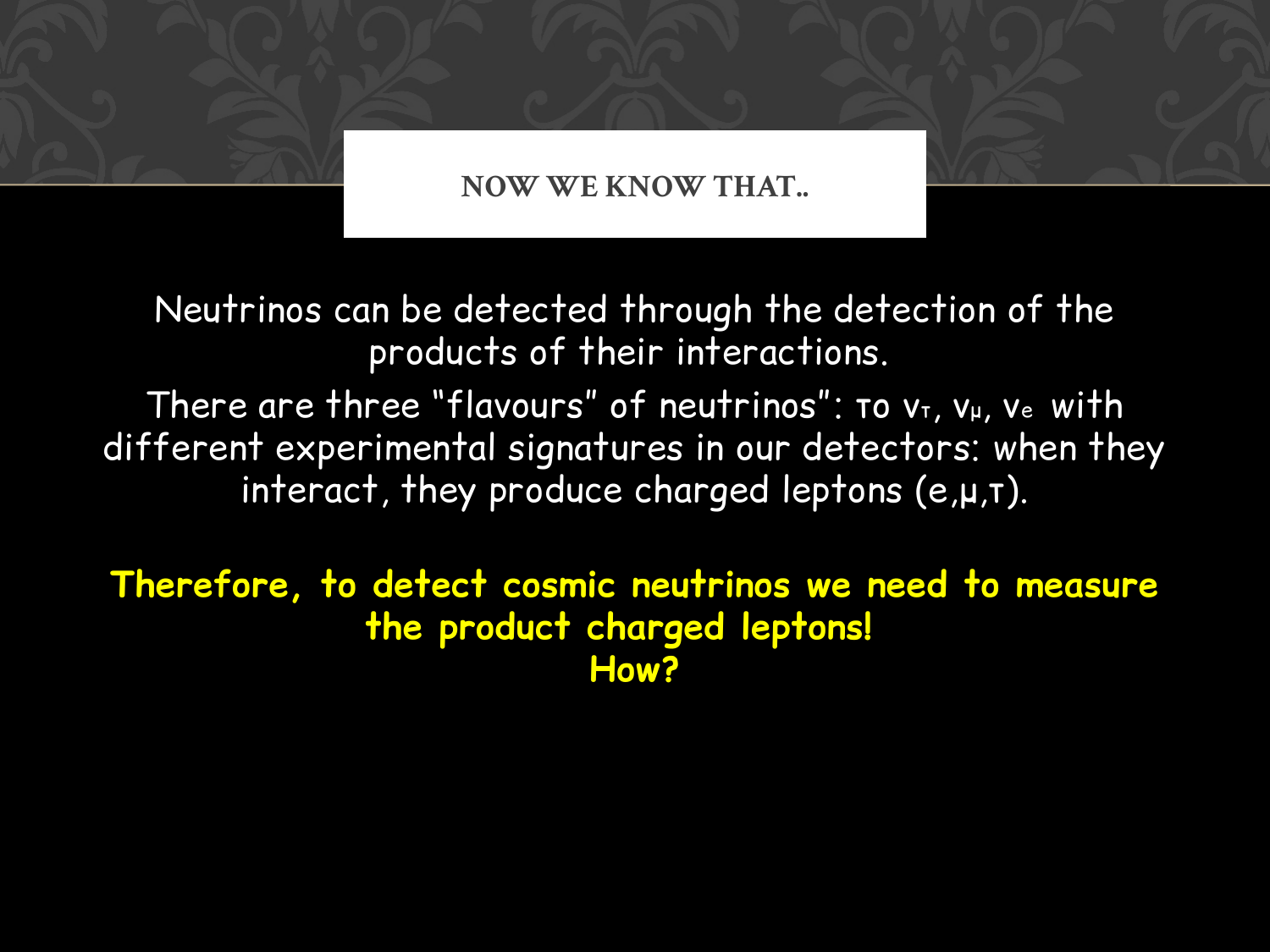

# Now we know that..
Neutrinos can be detected through the detection of the products of their interactions.
There are three “flavours” of neutrinos”: το ντ, νμ, νe  with different experimental signatures in our detectors: when they interact, they produce charged leptons (e,μ,τ).
Therefore, to detect cosmic neutrinos we need to measure the product charged leptons!
How?